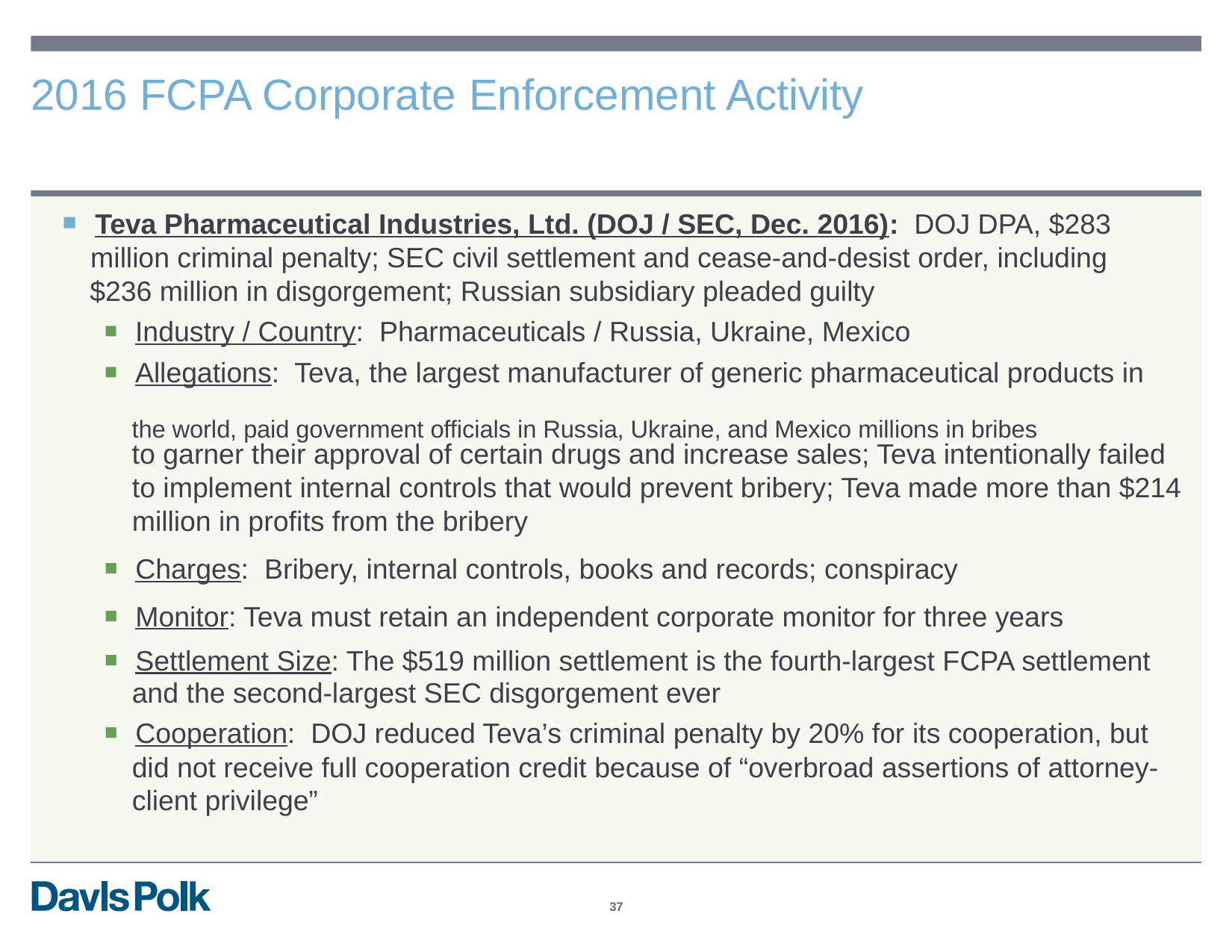

2016
FCPA
Corporate
Enforcement
Activity

▪  Teva Pharmaceutical Industries, Ltd. (DOJ / SEC, Dec. 2016):  DOJ DPA, $283 million criminal penalty; SEC civil settlement and cease-and-desist order, including
$236 million in disgorgement; Russian subsidiary pleaded guilty
▪  Industry / Country:  Pharmaceuticals / Russia, Ukraine, Mexico
▪  Allegations:  Teva, the largest manufacturer of generic pharmaceutical products in
the world, paid government officials in Russia, Ukraine, and Mexico millions in bribes
to garner their approval of certain drugs and increase sales; Teva intentionally failed to implement internal controls that would prevent bribery; Teva made more than $214 million in profits from the bribery
▪  Charges:  Bribery, internal controls, books and records; conspiracy
▪  Monitor: Teva must retain an independent corporate monitor for three years
▪  Settlement Size: The $519 million settlement is the fourth-largest FCPA settlement and the second-largest SEC disgorgement ever
▪  Cooperation:  DOJ reduced Teva’s criminal penalty by 20% for its cooperation, but did not receive full cooperation credit because of “overbroad assertions of attorney- client privilege”

37